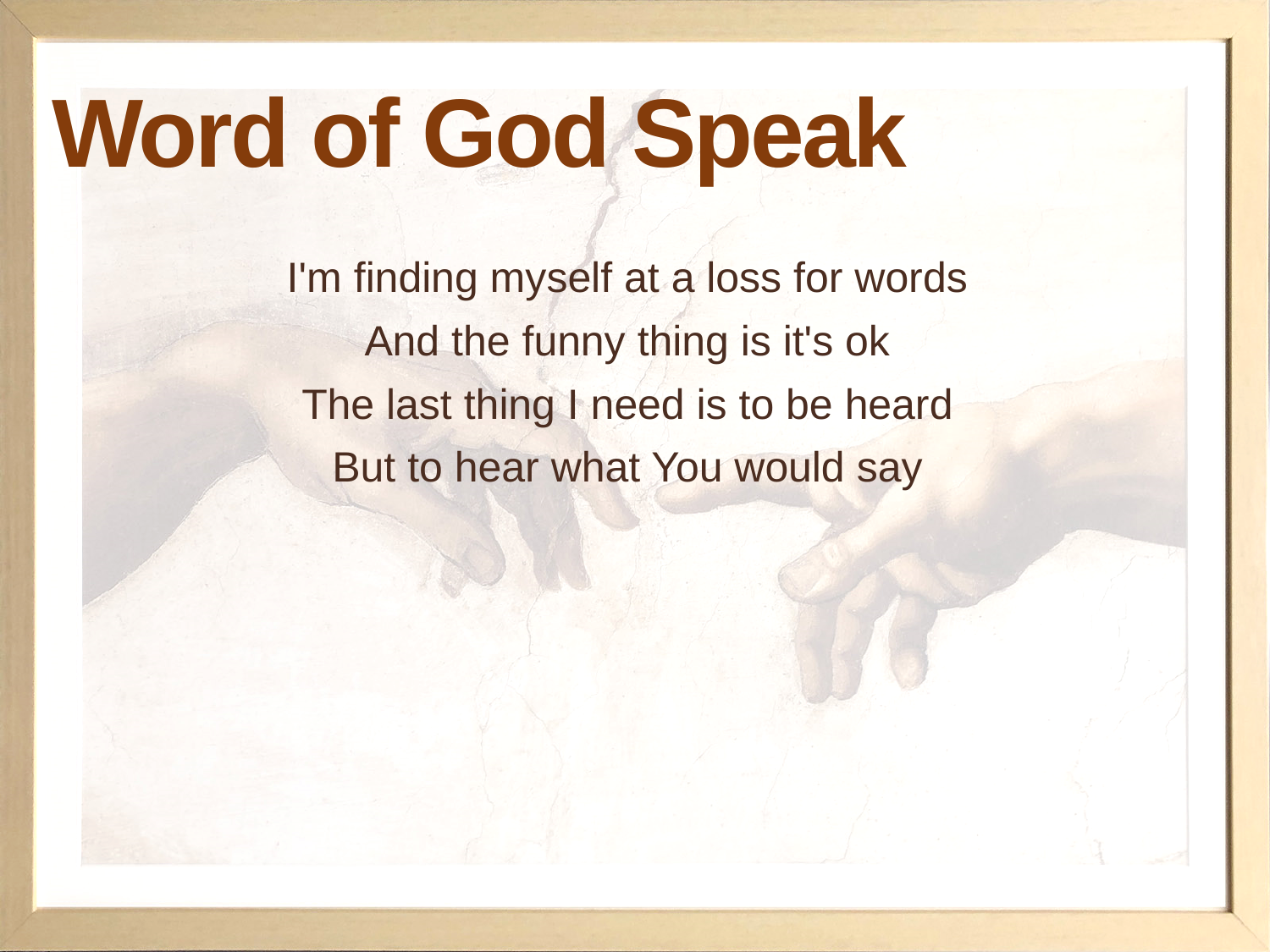

# Word of God Speak
I'm finding myself at a loss for words
And the funny thing is it's ok
The last thing I need is to be heard
But to hear what You would say